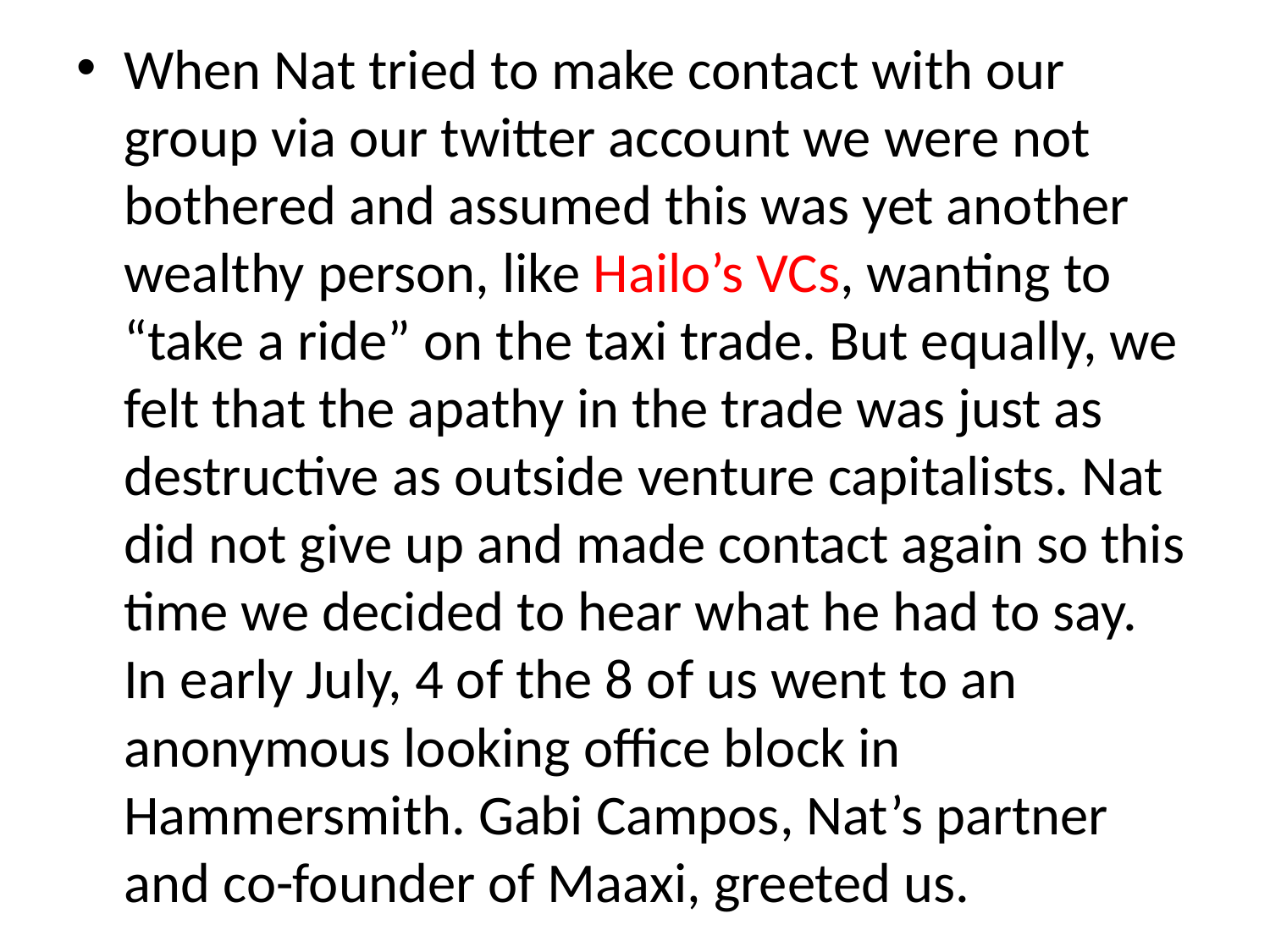

When Nat tried to make contact with our group via our twitter account we were not bothered and assumed this was yet another wealthy person, like Hailo’s VCs, wanting to “take a ride” on the taxi trade. But equally, we felt that the apathy in the trade was just as destructive as outside venture capitalists. Nat did not give up and made contact again so this time we decided to hear what he had to say. In early July, 4 of the 8 of us went to an anonymous looking office block in Hammersmith. Gabi Campos, Nat’s partner and co-founder of Maaxi, greeted us.